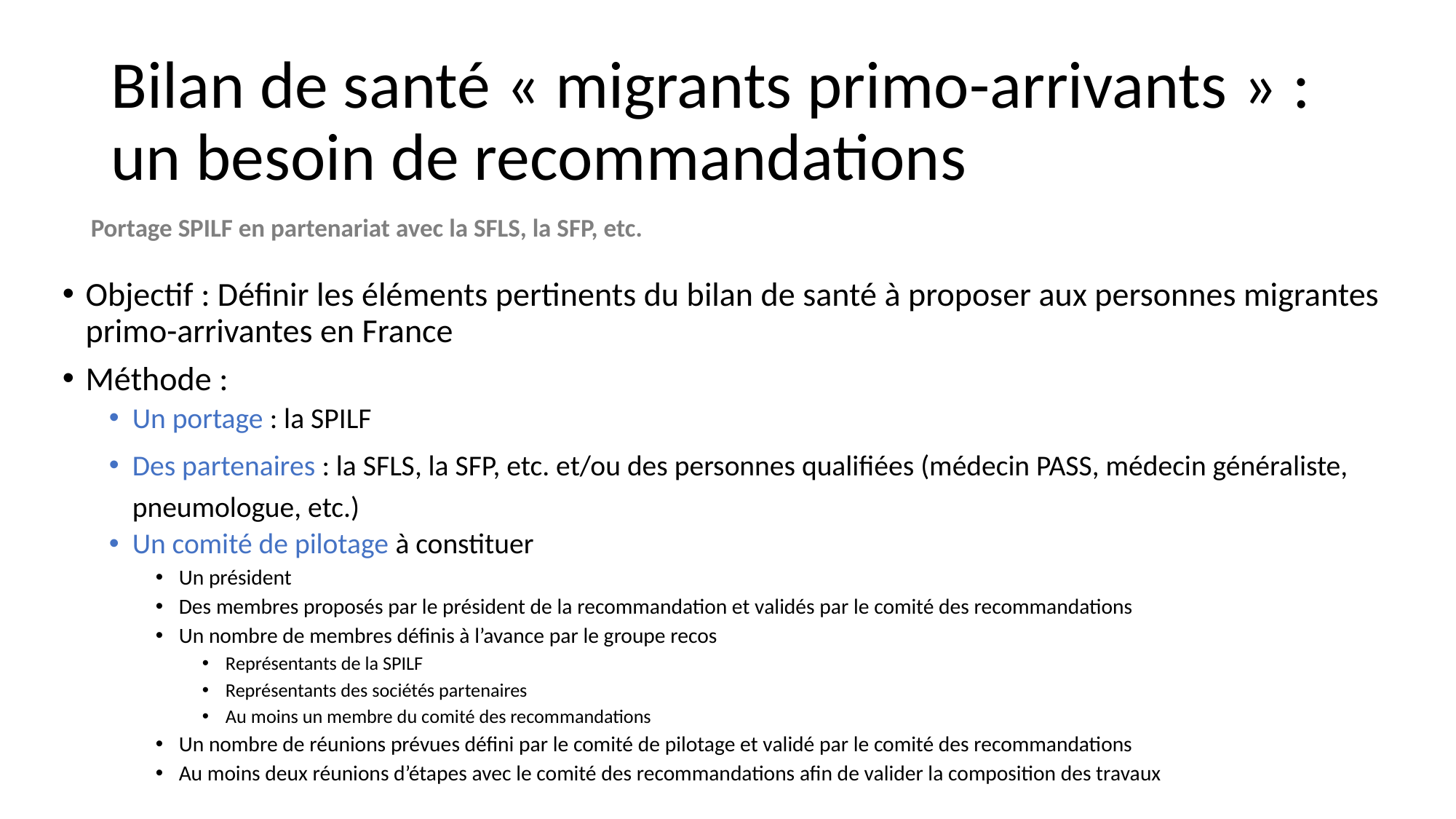

# Bilan de santé « migrants primo-arrivants » : un besoin de recommandations
Portage SPILF en partenariat avec la SFLS, la SFP, etc.
Objectif : Définir les éléments pertinents du bilan de santé à proposer aux personnes migrantes primo-arrivantes en France
Méthode :
Un portage : la SPILF
Des partenaires : la SFLS, la SFP, etc. et/ou des personnes qualifiées (médecin PASS, médecin généraliste, pneumologue, etc.)
Un comité de pilotage à constituer
Un président
Des membres proposés par le président de la recommandation et validés par le comité des recommandations
Un nombre de membres définis à l’avance par le groupe recos
Représentants de la SPILF
Représentants des sociétés partenaires
Au moins un membre du comité des recommandations
Un nombre de réunions prévues défini par le comité de pilotage et validé par le comité des recommandations
Au moins deux réunions d’étapes avec le comité des recommandations afin de valider la composition des travaux